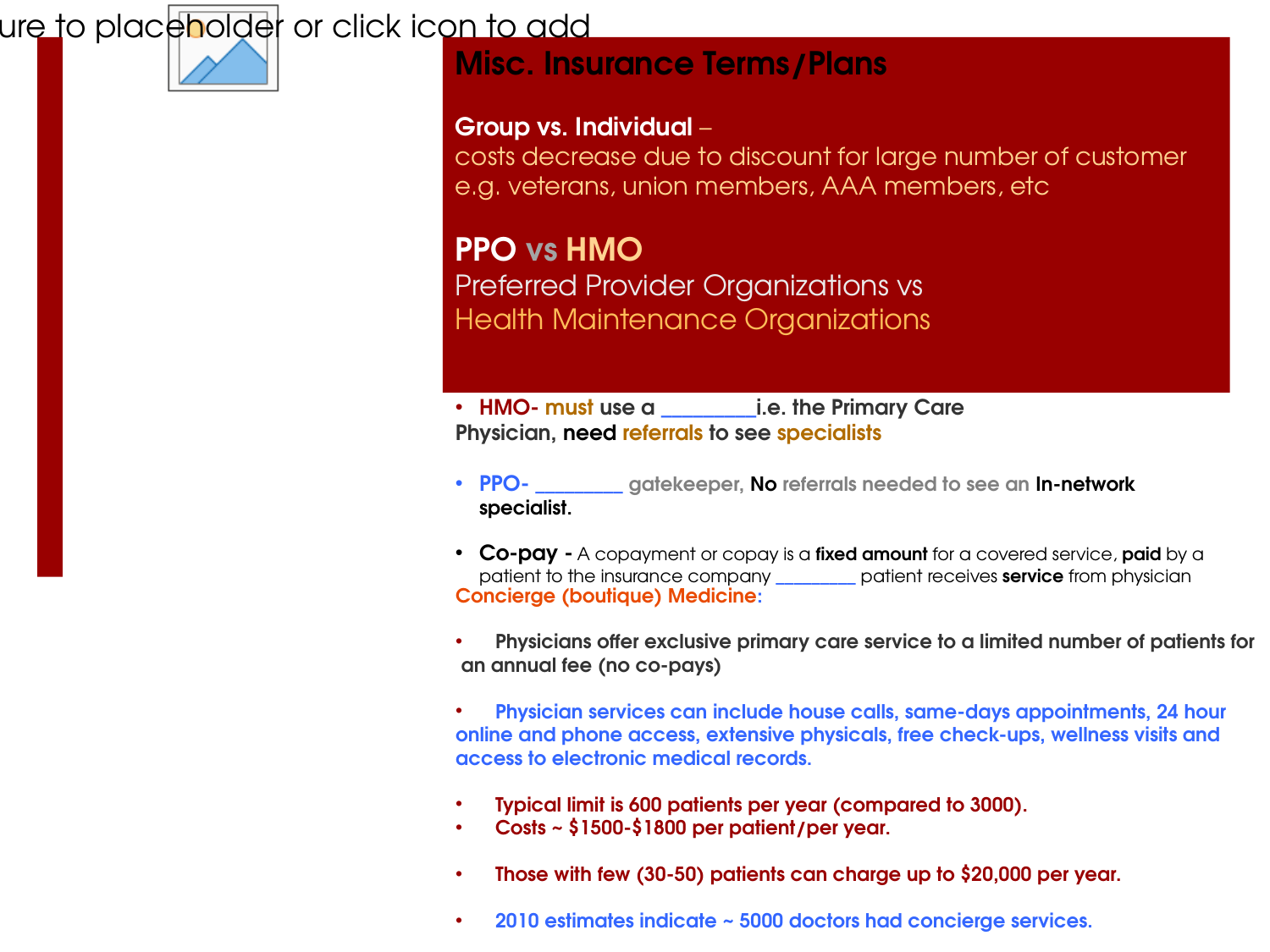

Misc. Insurance Terms/Plans

Group vs. Individual –
costs decrease due to discount for large number of customer
e.g. veterans, union members, AAA members, etc

PPO vs HMO
Preferred Provider Organizations vs
Health Maintenance Organizations

HMO- must use a _________i.e. the Primary Care
Physician, need referrals to see specialists

PPO- _________ gatekeeper, No referrals needed to see an In-network specialist.

Co-pay - A copayment or copay is a fixed amount for a covered service, paid by a patient to the insurance company _________ patient receives service from physician

Concierge (boutique) Medicine:

Physicians offer exclusive primary care service to a limited number of patients for
 an annual fee (no co-pays)

Physician services can include house calls, same-days appointments, 24 hour
online and phone access, extensive physicals, free check-ups, wellness visits and
access to electronic medical records.

Typical limit is 600 patients per year (compared to 3000).
Costs ~ $1500-$1800 per patient/per year.

Those with few (30-50) patients can charge up to $20,000 per year.

2010 estimates indicate ~ 5000 doctors had concierge services.
#